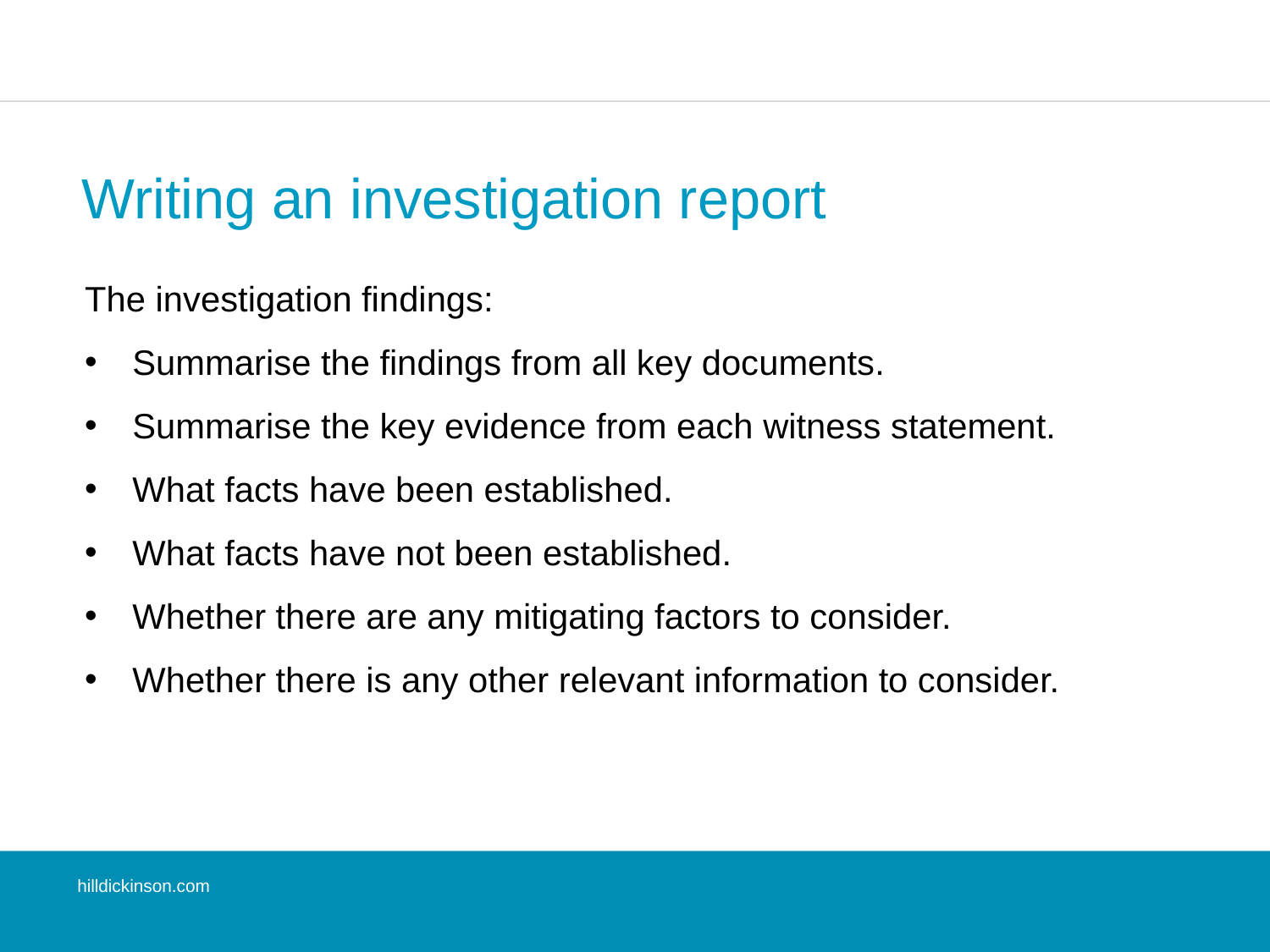

# Writing an investigation report
The investigation findings:
Summarise the findings from all key documents.
Summarise the key evidence from each witness statement.
What facts have been established.
What facts have not been established.
Whether there are any mitigating factors to consider.
Whether there is any other relevant information to consider.